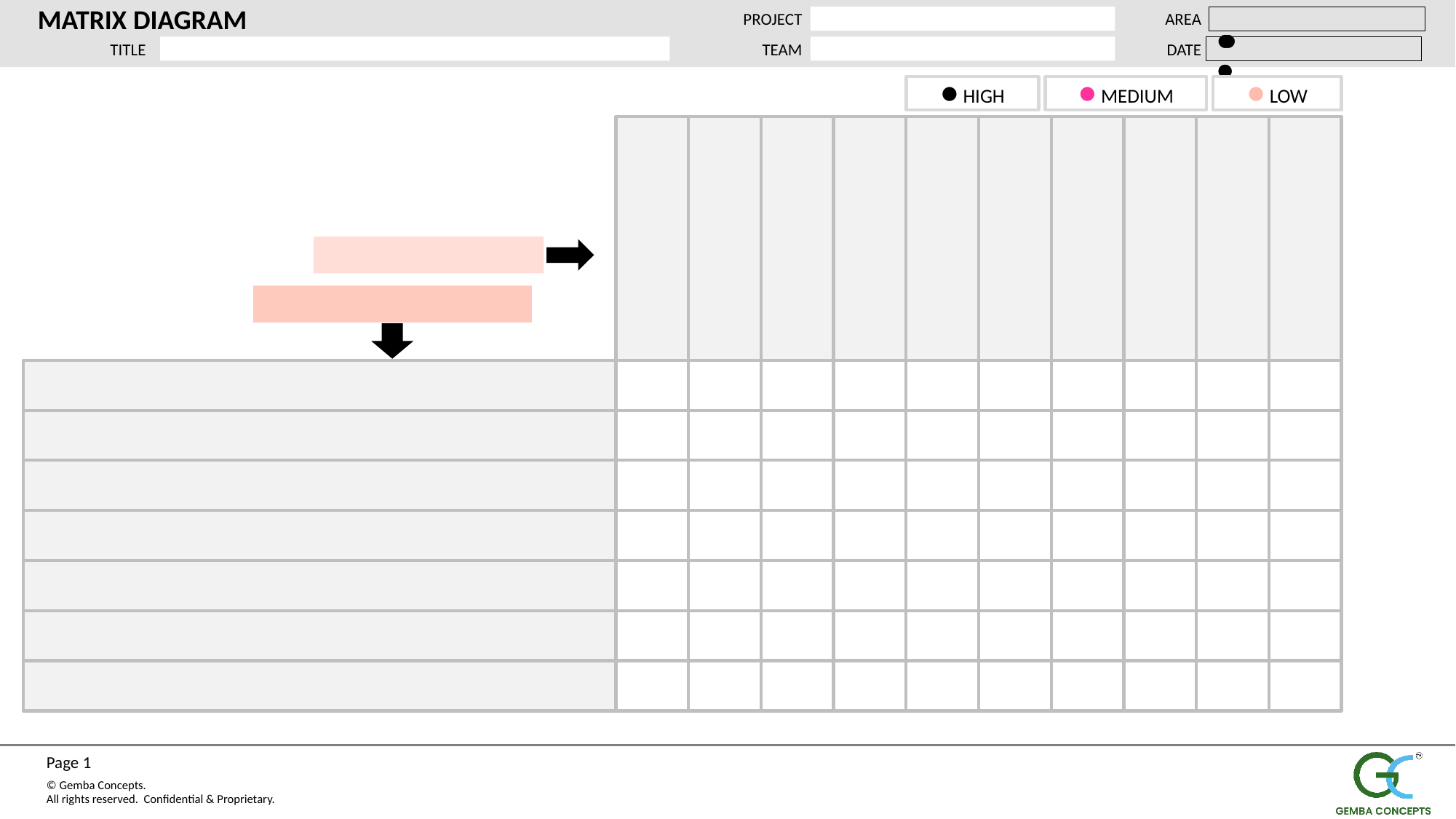

MATRIX DIAGRAM

PROJECT
AREA

TITLE
TEAM
DATE

● HIGH
● MEDIUM
● LOW